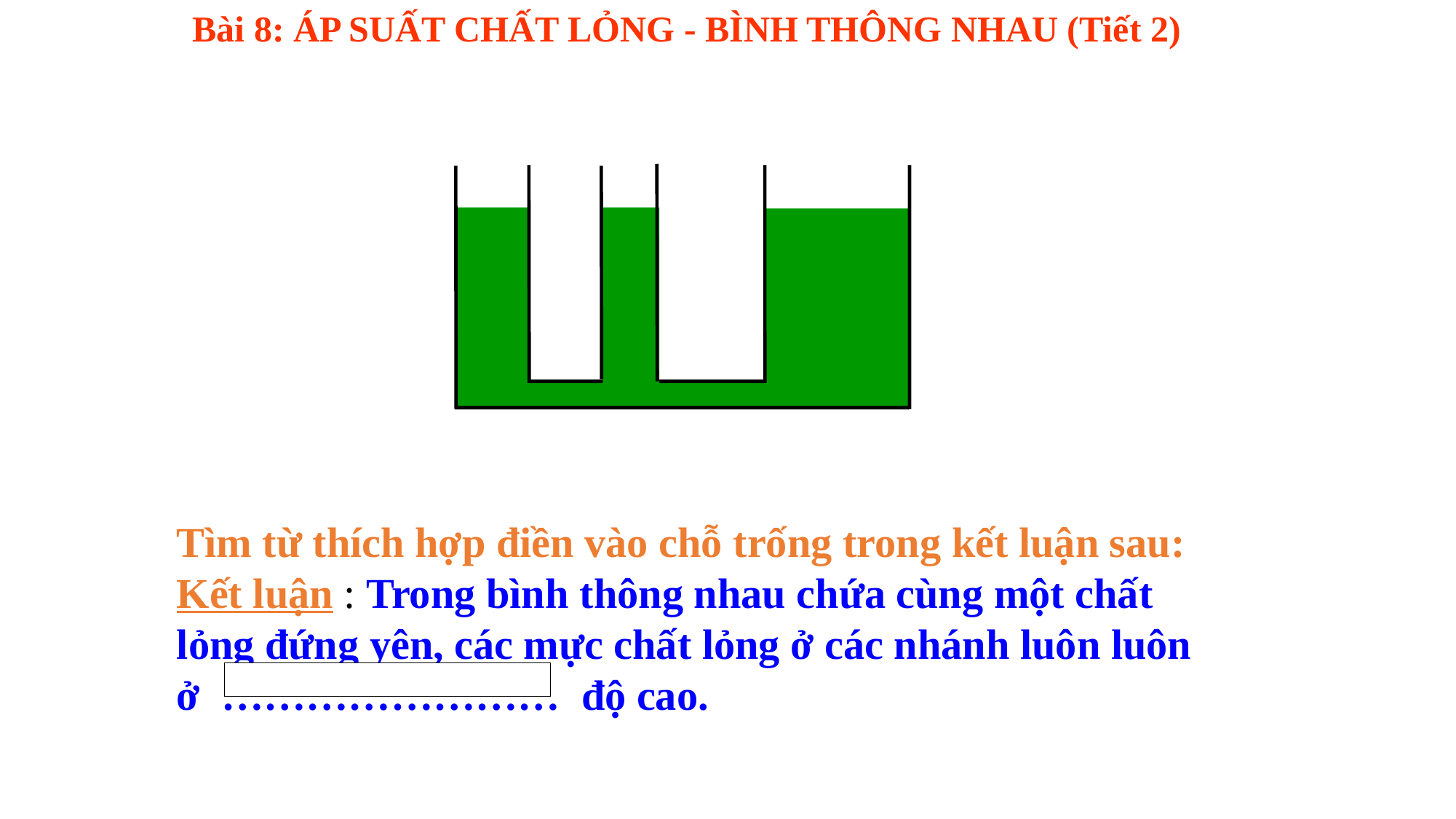

Bài 8: ÁP SUẤT CHẤT LỎNG - BÌNH THÔNG NHAU (Tiết 2)

Tìm từ thích hợp điền vào chỗ trống trong kết luận sau:
Kết luận : Trong bình thông nhau chứa cùng một chất lỏng đứng yên, các mực chất lỏng ở các nhánh luôn luôn ở  ……………………  độ cao.